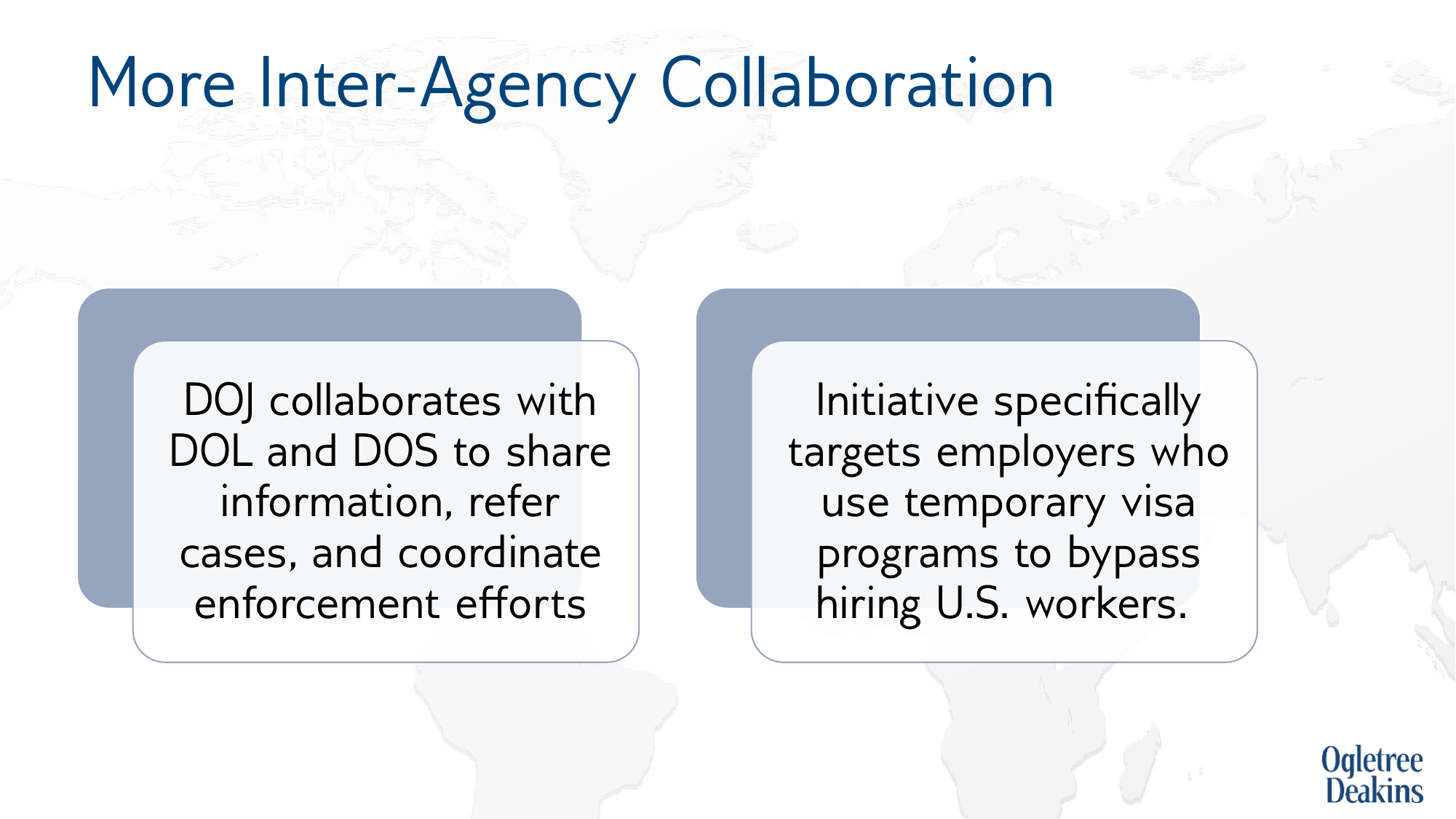

# More Inter-Agency Collaboration
DOJ collaborates with DOL and DOS to share information, refer cases, and coordinate enforcement efforts
Initiative specifically targets employers who use temporary visa programs to bypass hiring U.S. workers.